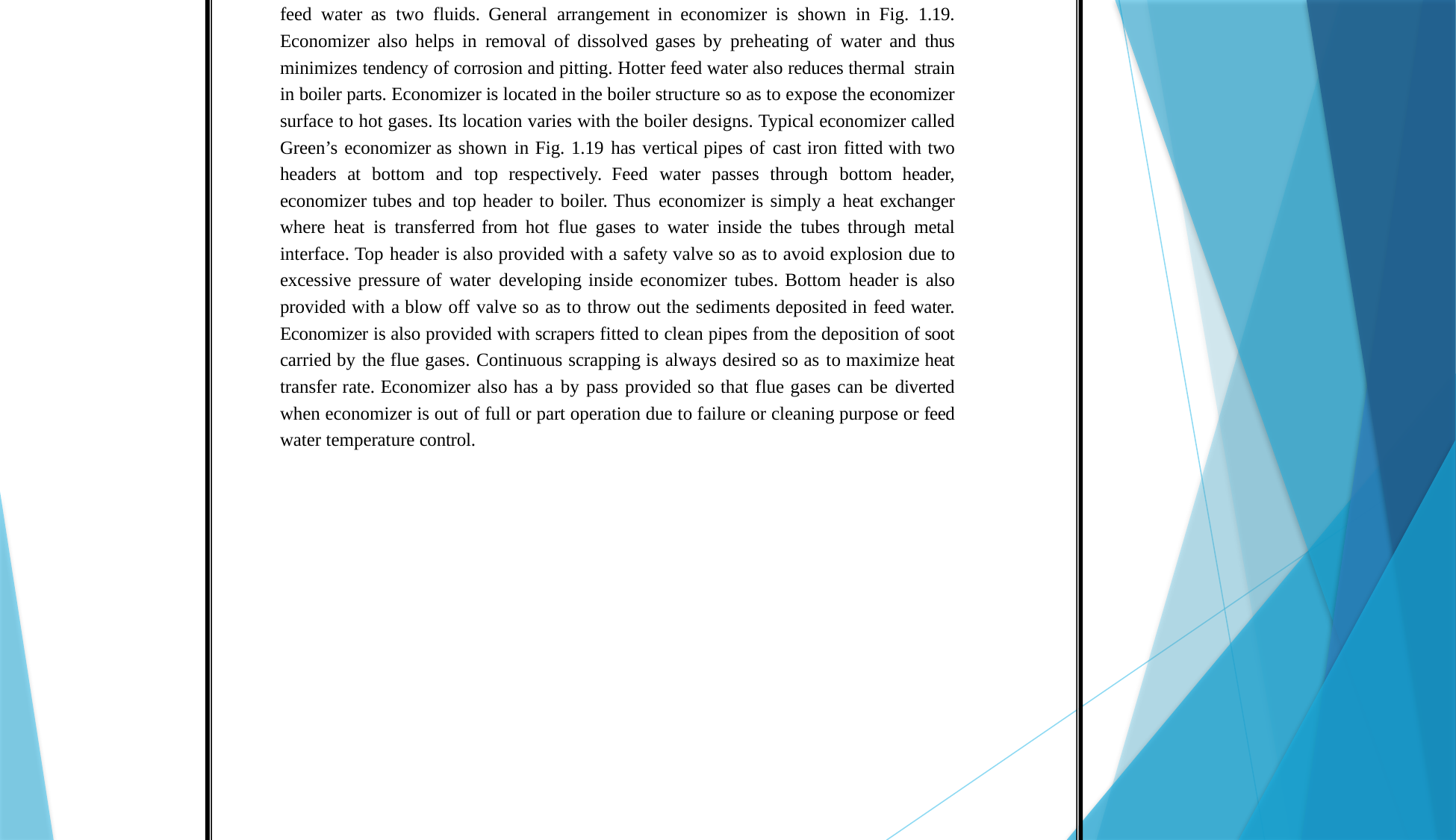

Economizer: It is also a heat recovery device in which feed water is heated from heat available with exhaust gases. Thus hot feed water available from economizer lowers the fuel requirement in combustion. It is also a type of heat exchanger having exhaust gas and feed water as two fluids. General arrangement in economizer is shown in Fig. 1.19. Economizer also helps in removal of dissolved gases by preheating of water and thus minimizes tendency of corrosion and pitting. Hotter feed water also reduces thermal strain in boiler parts. Economizer is located in the boiler structure so as to expose the economizer surface to hot gases. Its location varies with the boiler designs. Typical economizer called Green’s economizer as shown in Fig. 1.19 has vertical pipes of cast iron fitted with two headers at bottom and top respectively. Feed water passes through bottom header, economizer tubes and top header to boiler. Thus economizer is simply a heat exchanger where heat is transferred from hot flue gases to water inside the tubes through metal interface. Top header is also provided with a safety valve so as to avoid explosion due to excessive pressure of water developing inside economizer tubes. Bottom header is also provided with a blow off valve so as to throw out the sediments deposited in feed water. Economizer is also provided with scrapers fitted to clean pipes from the deposition of soot carried by the flue gases. Continuous scrapping is always desired so as to maximize heat transfer rate. Economizer also has a by pass provided so that flue gases can be diverted when economizer is out of full or part operation due to failure or cleaning purpose or feed water temperature control.